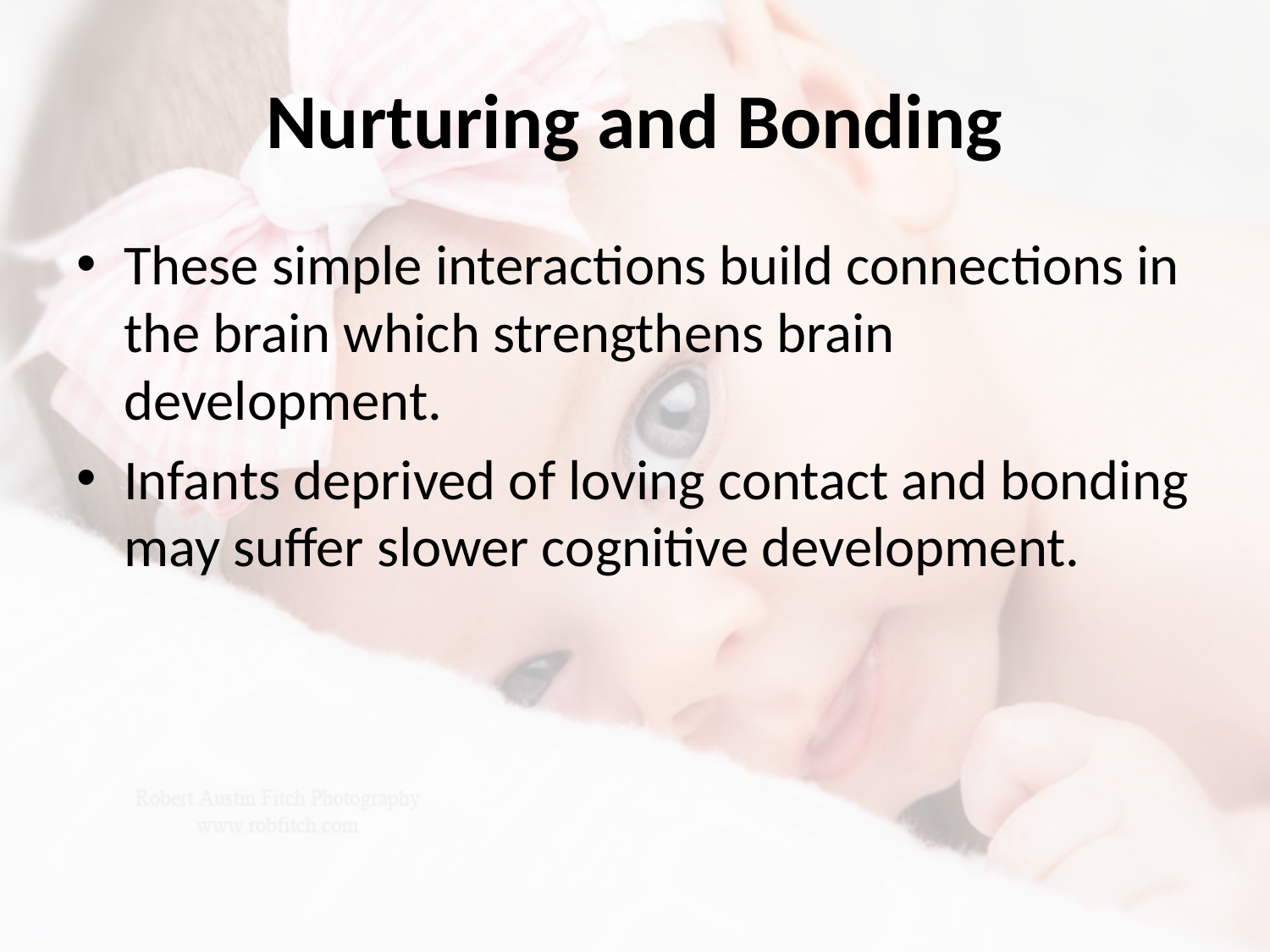

# Nurturing and Bonding
These simple interactions build connections in the brain which strengthens brain development.
Infants deprived of loving contact and bonding may suffer slower cognitive development.